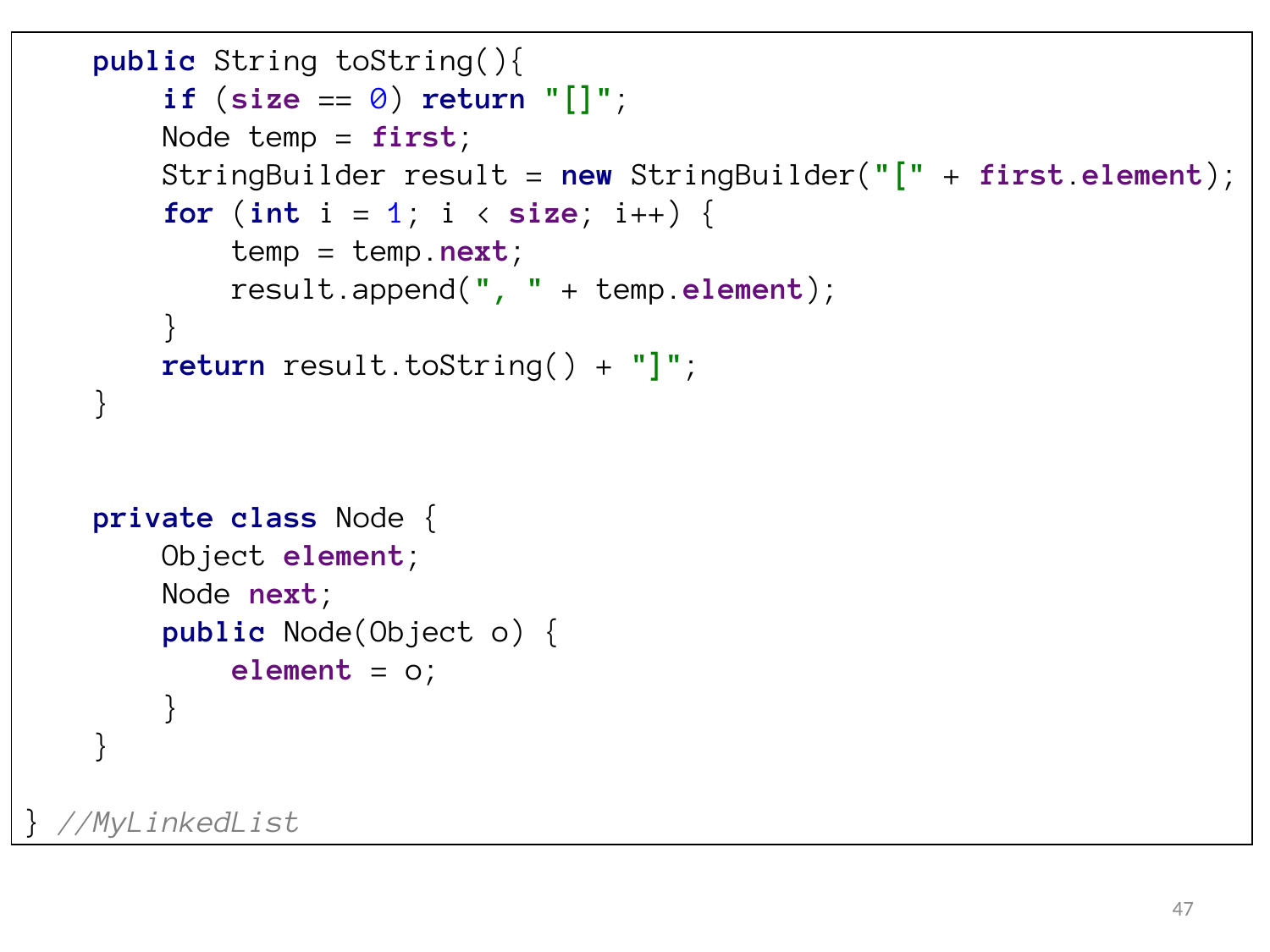

public String toString(){
        if (size == 0) return "[]";
        Node temp = first;
        StringBuilder result = new StringBuilder("[" + first.element);
        for (int i = 1; i < size; i++) {
            temp = temp.next;
            result.append(", " + temp.element);
        }
        return result.toString() + "]";
    }
    private class Node {
        Object element;
        Node next;
        public Node(Object o) {
            element = o;
        }
    }
} //MyLinkedList
47